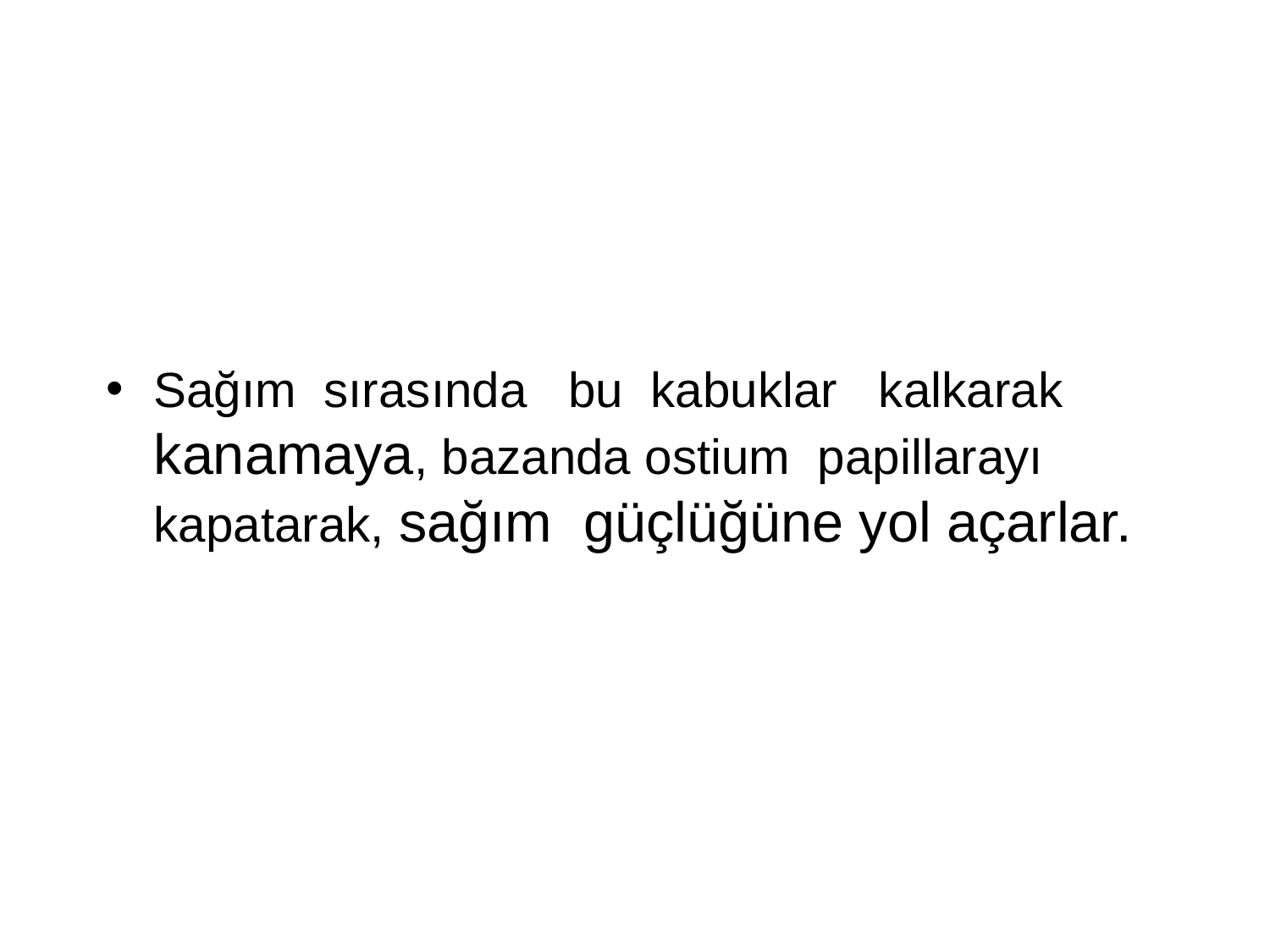

Sağım  sırasında   bu  kabuklar   kalkarak  kanamaya, bazanda ostium  papillarayı kapatarak, sağım  güçlüğüne yol açarlar.